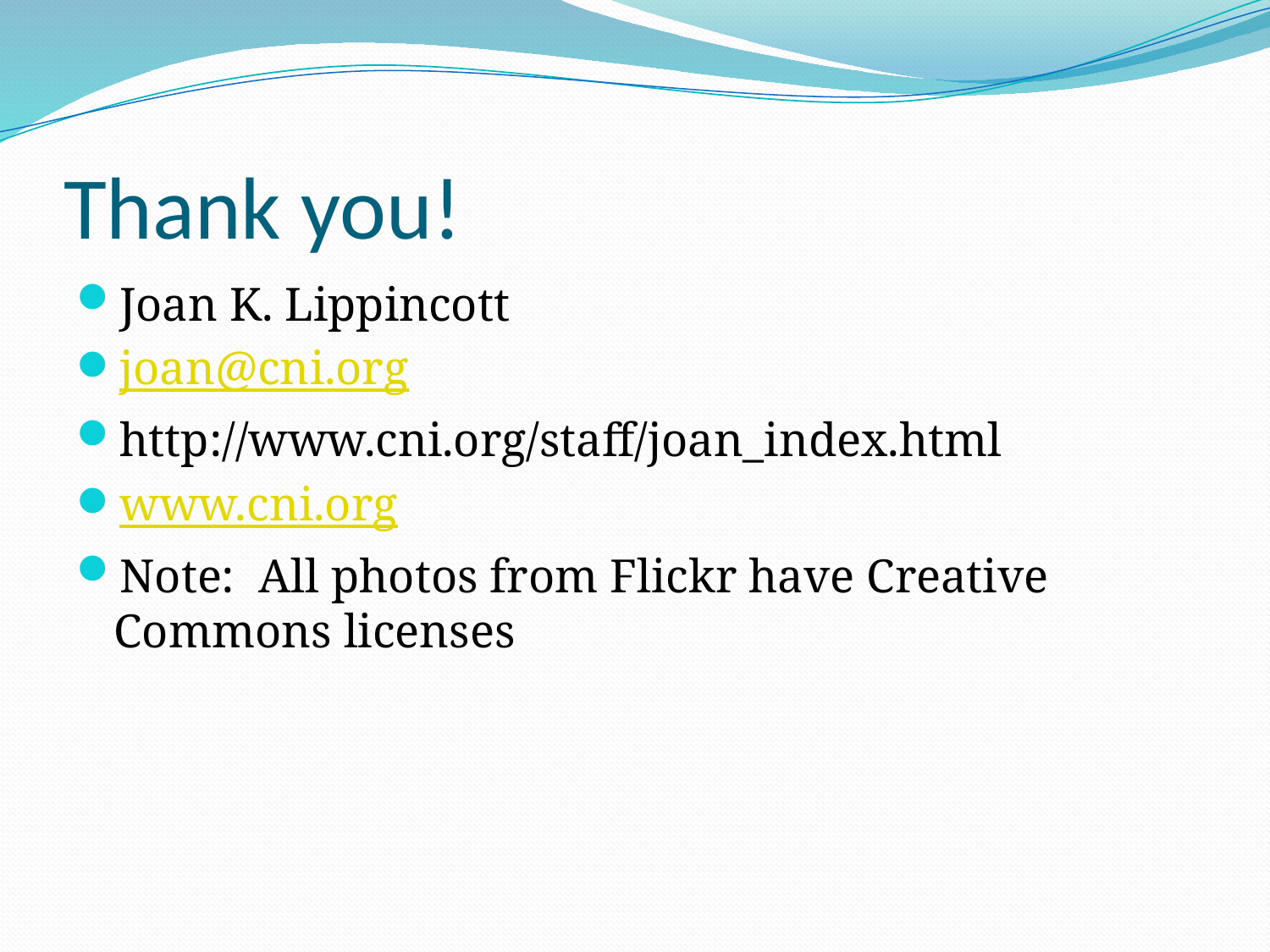

# Thank you!
Joan K. Lippincott
joan@cni.org
http://www.cni.org/staff/joan_index.html
www.cni.org
Note:  All photos from Flickr have Creative Commons licenses